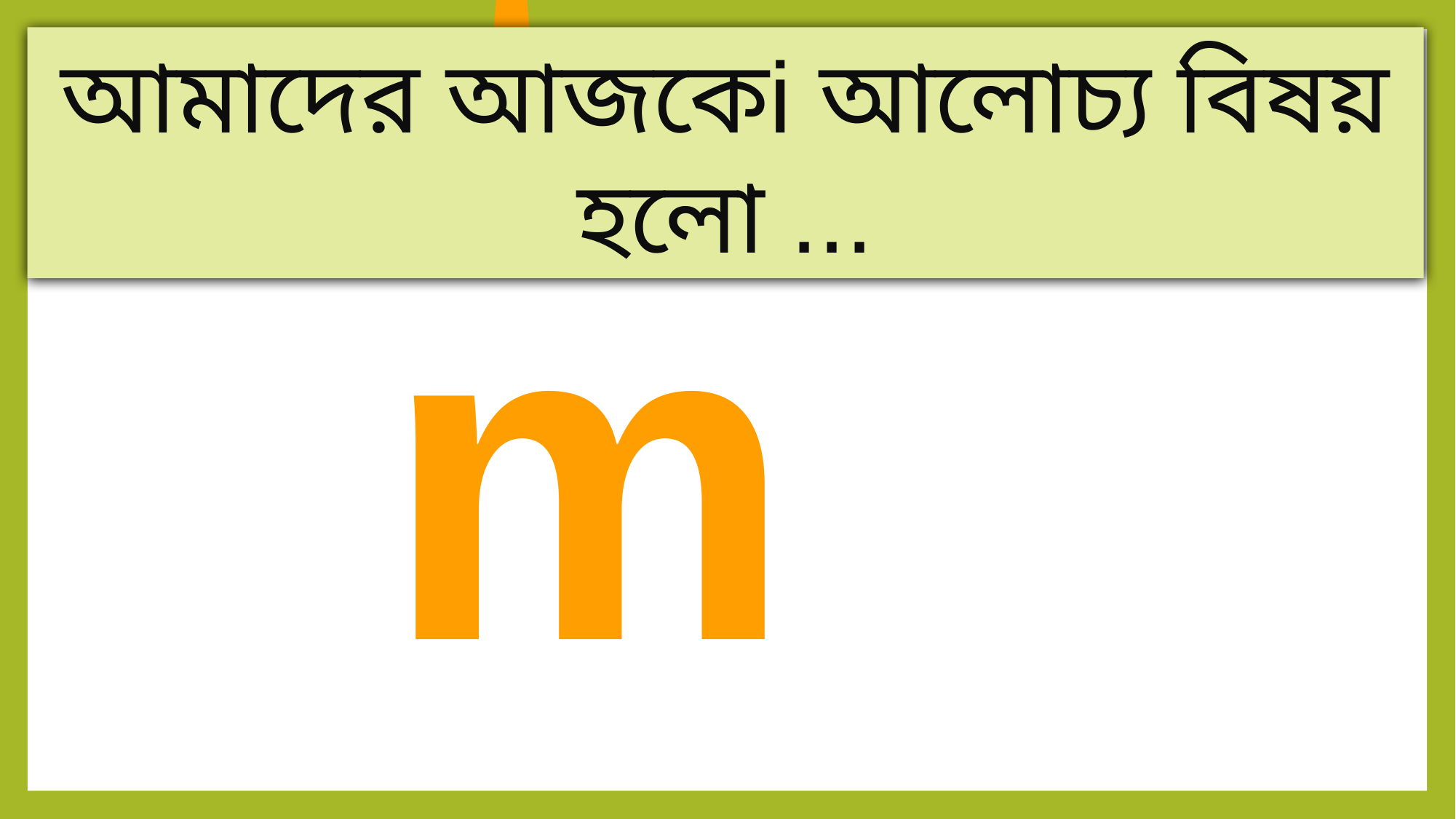

আমাদের আজকেi আলোচ্য বিষয় হলো ...
# ‡mU